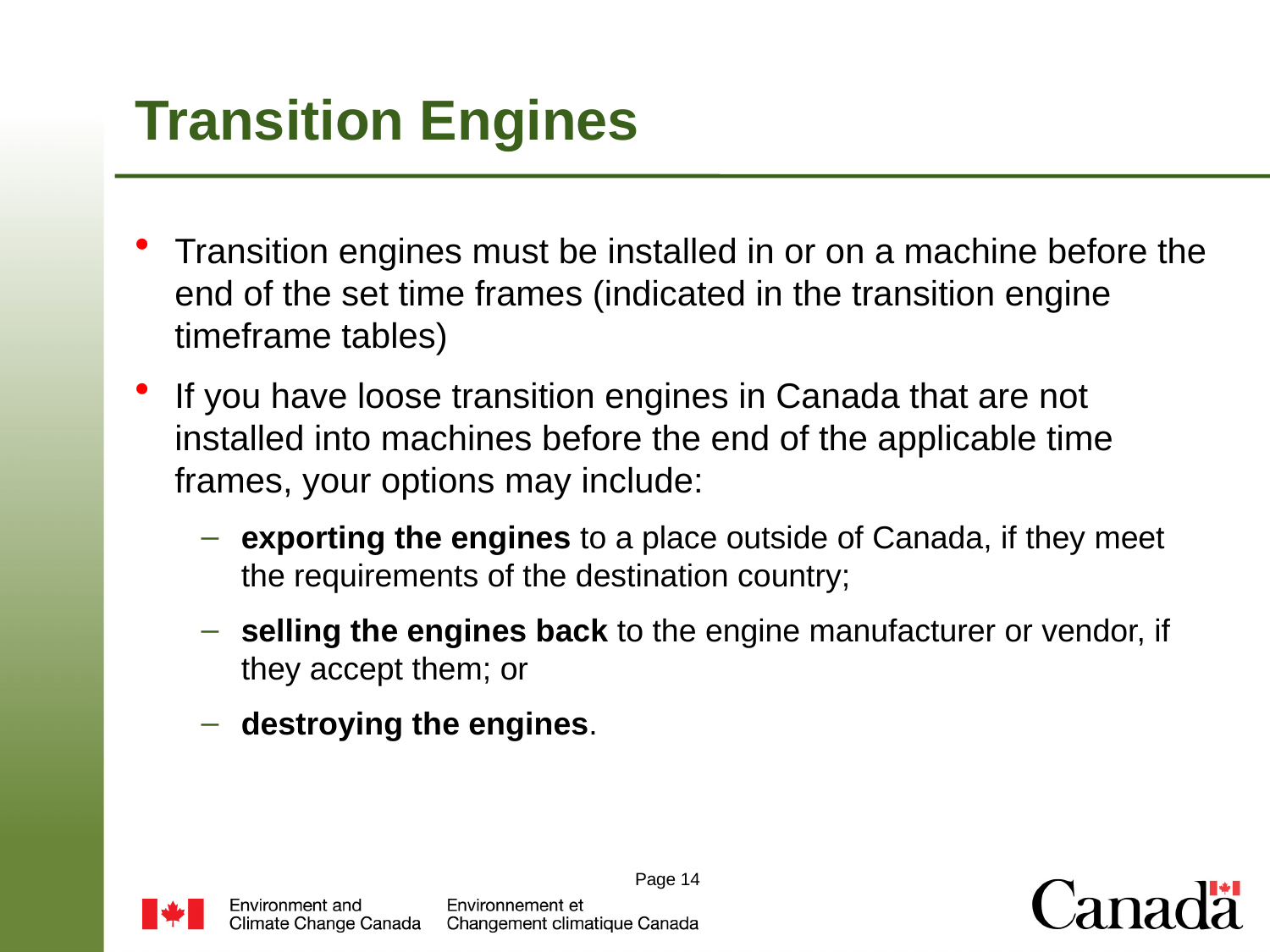

# Transition Engines
Transition engines must be installed in or on a machine before the end of the set time frames (indicated in the transition engine timeframe tables)
If you have loose transition engines in Canada that are not installed into machines before the end of the applicable time frames, your options may include:
exporting the engines to a place outside of Canada, if they meet the requirements of the destination country;
selling the engines back to the engine manufacturer or vendor, if they accept them; or
destroying the engines.